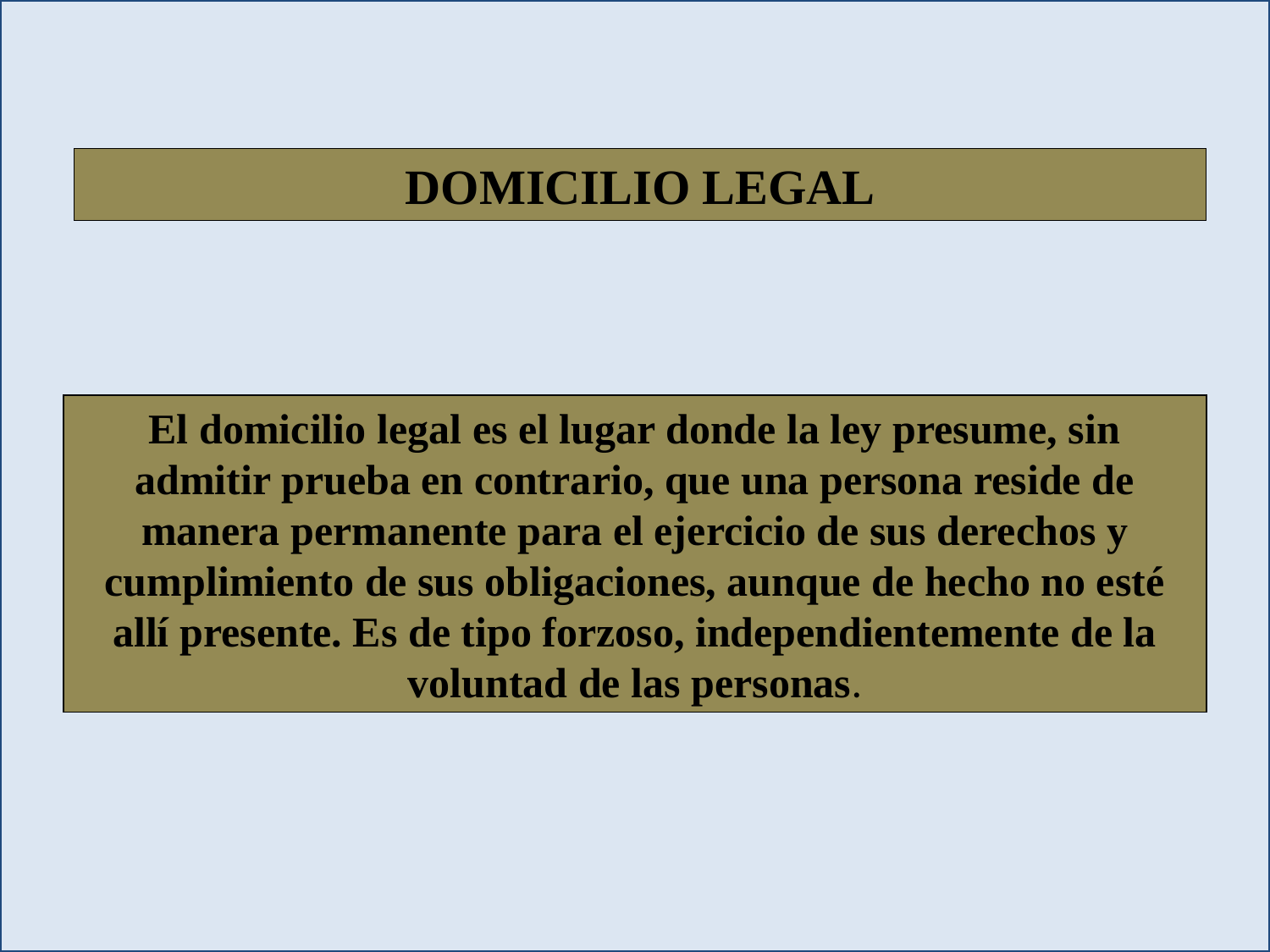

DOMICILIO LEGAL
El domicilio legal es el lugar donde la ley presume, sin admitir prueba en contrario, que una persona reside de manera permanente para el ejercicio de sus derechos y cumplimiento de sus obligaciones, aunque de hecho no esté allí presente. Es de tipo forzoso, independientemente de la voluntad de las personas.